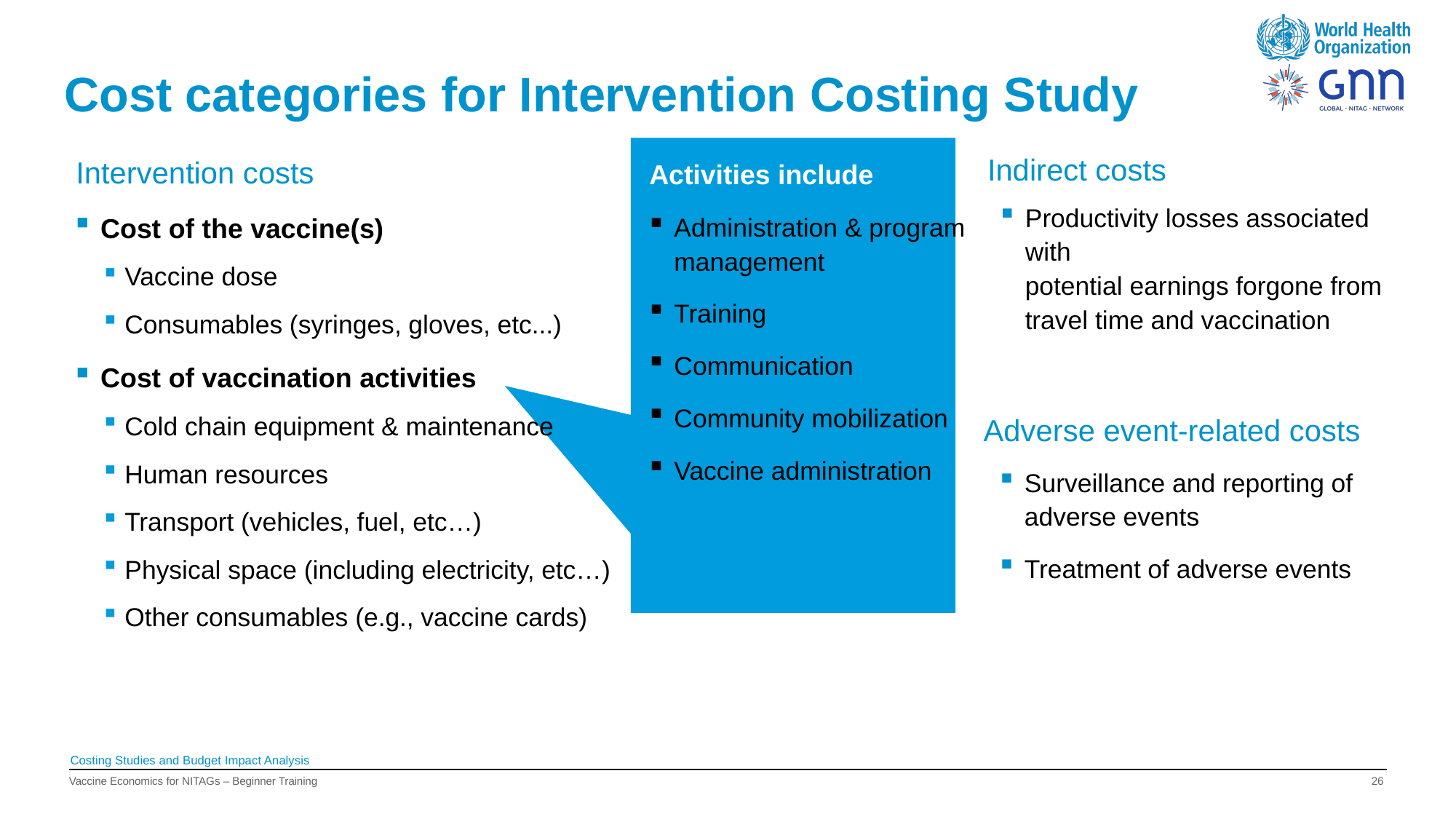

# Cost categories for Intervention Costing Study

Indirect costs
Intervention costs

Activities include
Administration & program management
Training
Communication
Community mobilization
Vaccine administration

Productivity losses associated with
potential earnings forgone from travel time and vaccination
Cost of the vaccine(s)
Vaccine dose
Consumables (syringes, gloves, etc...)
Cost of vaccination activities
Cold chain equipment & maintenance
Human resources
Transport (vehicles, fuel, etc…)
Physical space (including electricity, etc…)
Other consumables (e.g., vaccine cards)

Adverse event-related costs
Surveillance and reporting of adverse events
Treatment of adverse events
Costing Studies and Budget Impact Analysis
Vaccine Economics for NITAGs – Beginner Training
26